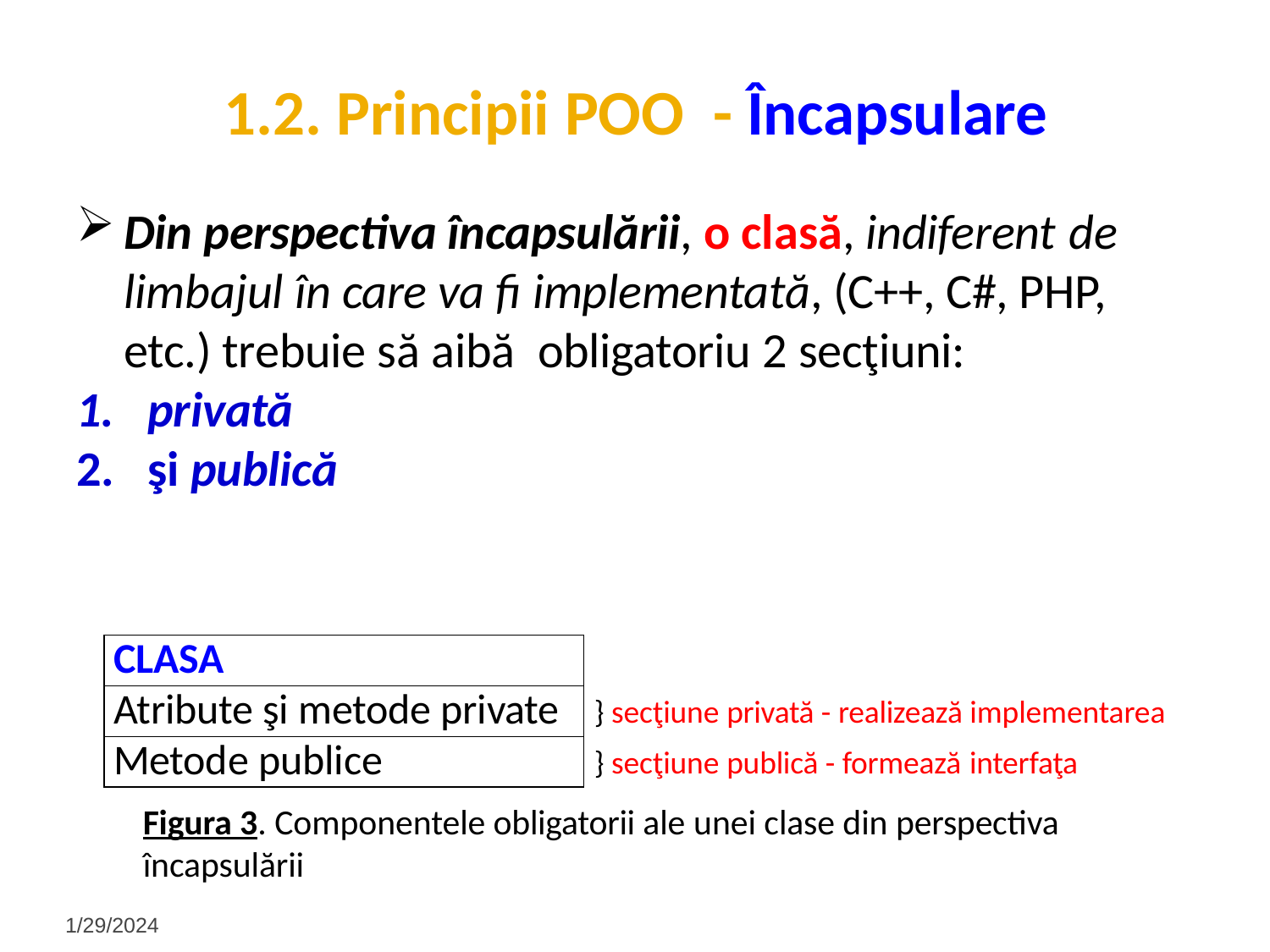

# 1.2. Principii POO  - Încapsulare
Din perspectiva încapsulării, o clasă, indiferent de
limbajul în care va fi implementată, (C++, C#, PHP, etc.) trebuie să aibă  obligatoriu 2 secţiuni:
privată
şi publică
| CLASA |
| --- |
| Atribute şi metode private |
| Metode publice |
} secţiune privată - realizează implementarea
} secţiune publică - formează interfaţa
Figura 3. Componentele obligatorii ale unei clase din perspectiva încapsulării
1/29/2024